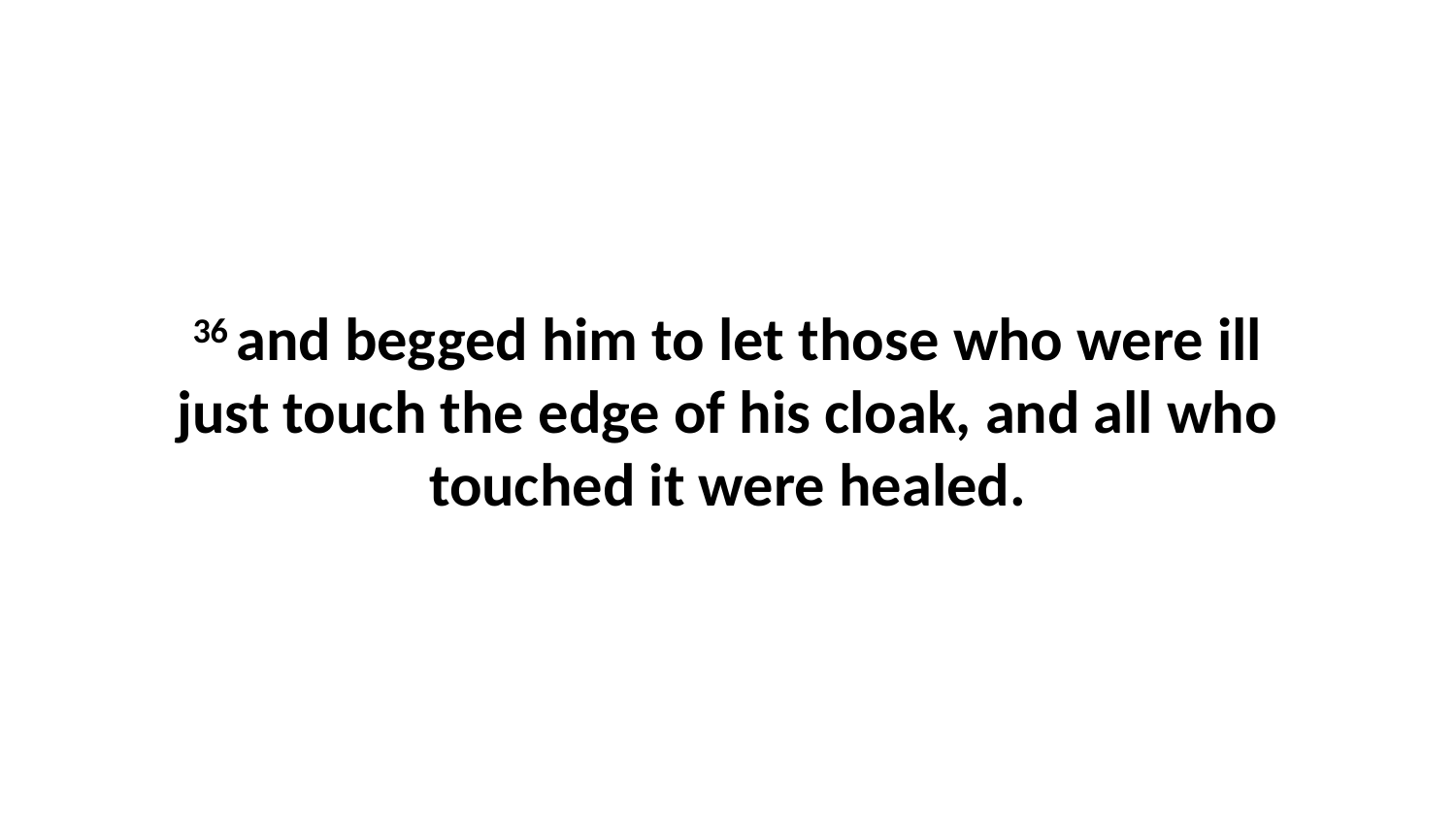

36 and begged him to let those who were ill just touch the edge of his cloak, and all who touched it were healed.